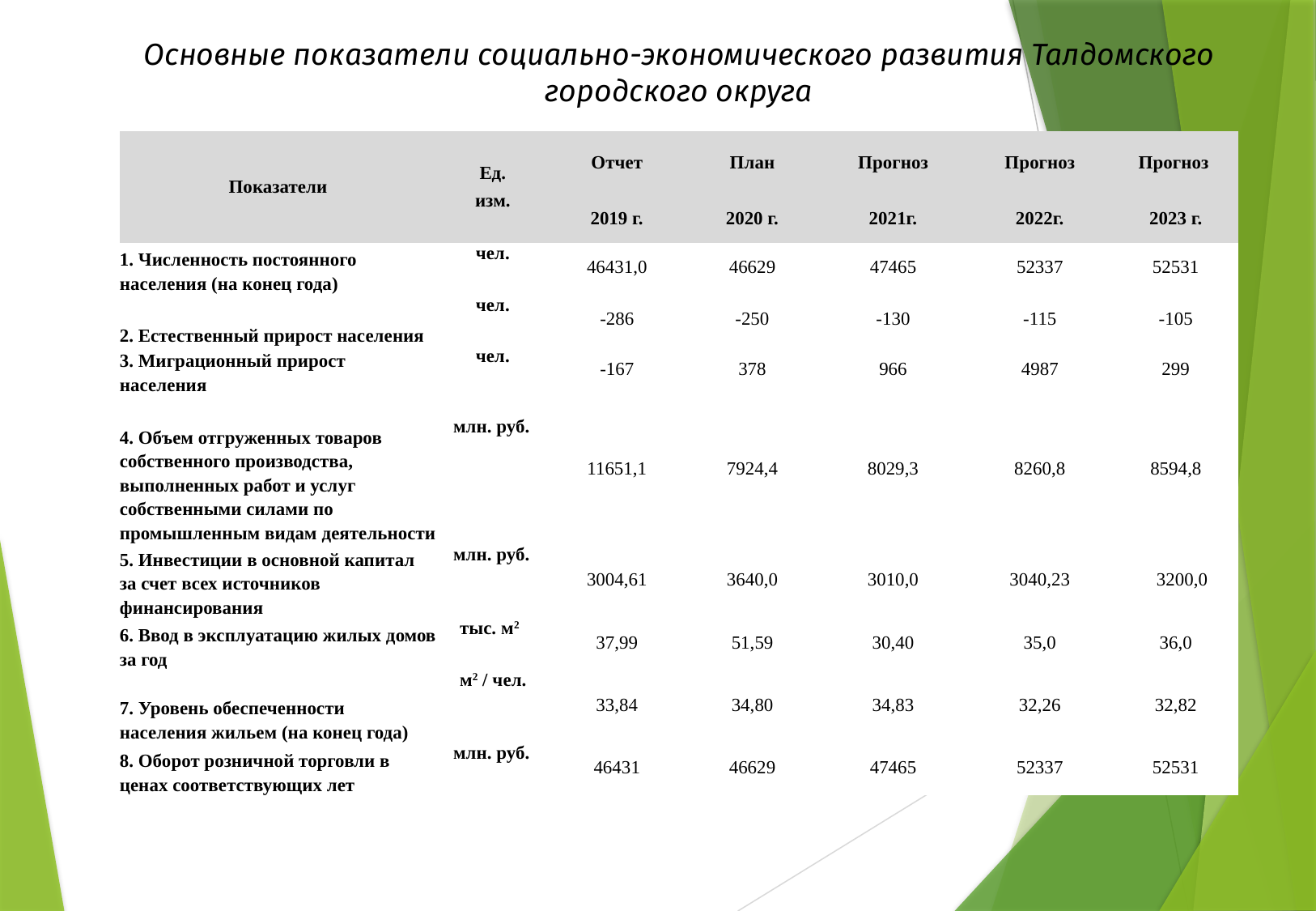

Основные показатели социально-экономического развития Талдомского городского округа
| Показатели | Ед. изм. | Отчет | План | Прогноз | Прогноз | Прогноз |
| --- | --- | --- | --- | --- | --- | --- |
|  |  | 2019 г. | 2020 г. | 2021г. | 2022г. | 2023 г. |
| 1. Численность постоянного населения (на конец года) | чел. | 46431,0 | 46629 | 47465 | 52337 | 52531 |
| 2. Естественный прирост населения | чел. | -286 | -250 | -130 | -115 | -105 |
| 3. Миграционный прирост населения | чел. | -167 | 378 | 966 | 4987 | 299 |
| 4. Объем отгруженных товаров собственного производства, выполненных работ и услуг собственными силами по промышленным видам деятельности | млн. руб. | 11651,1 | 7924,4 | 8029,3 | 8260,8 | 8594,8 |
| 5. Инвестиции в основной капитал за счет всех источников финансирования | млн. руб. | 3004,61 | 3640,0 | 3010,0 | 3040,23 | 3200,0 |
| 6. Ввод в эксплуатацию жилых домов за год | тыс. м2 | 37,99 | 51,59 | 30,40 | 35,0 | 36,0 |
| 7. Уровень обеспеченности населения жильем (на конец года) | м2 / чел. | 33,84 | 34,80 | 34,83 | 32,26 | 32,82 |
| 8. Оборот розничной торговли в ценах соответствующих лет | млн. руб. | 46431 | 46629 | 47465 | 52337 | 52531 |